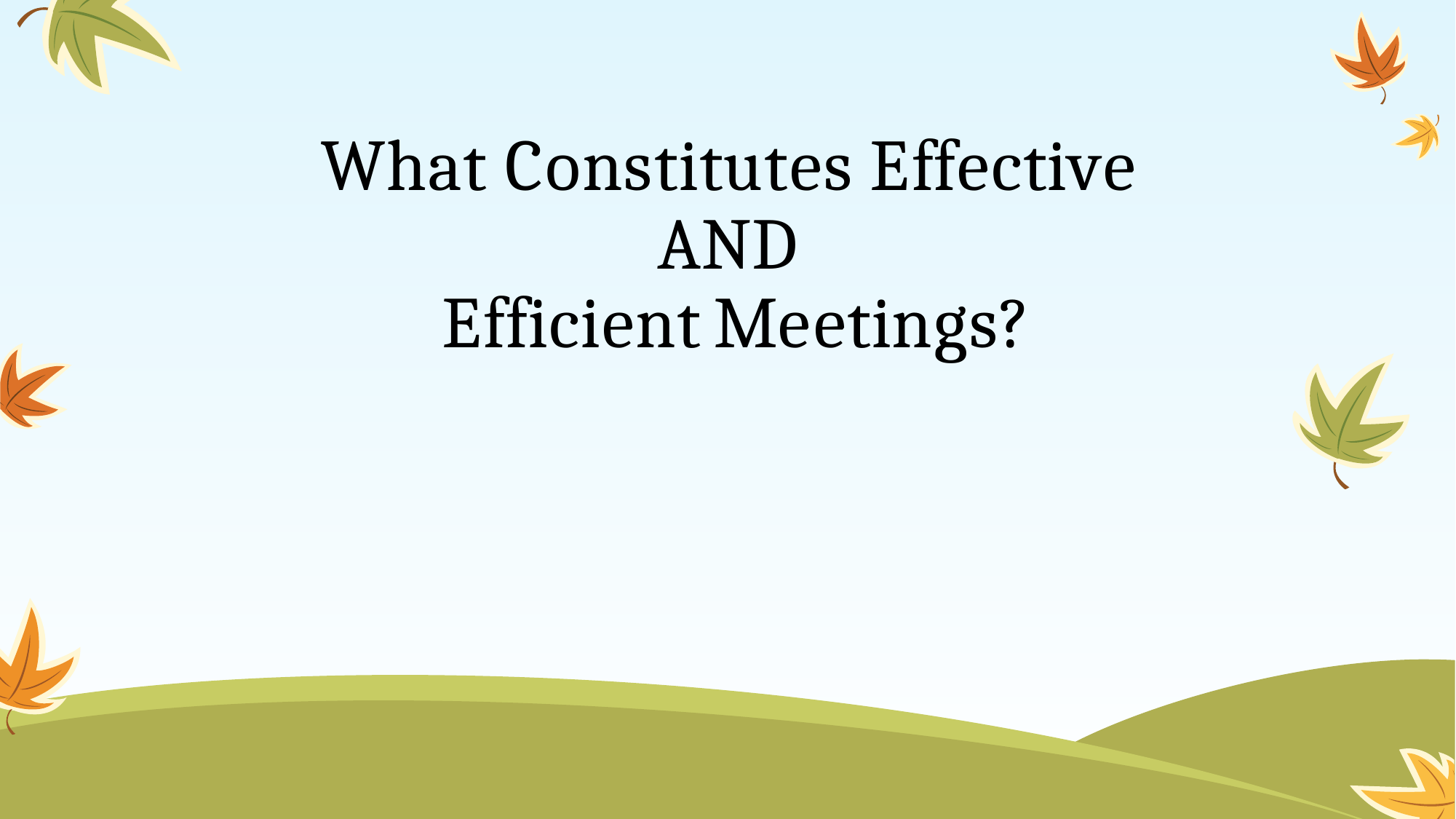

# What Constitutes Effective AND Efficient Meetings?